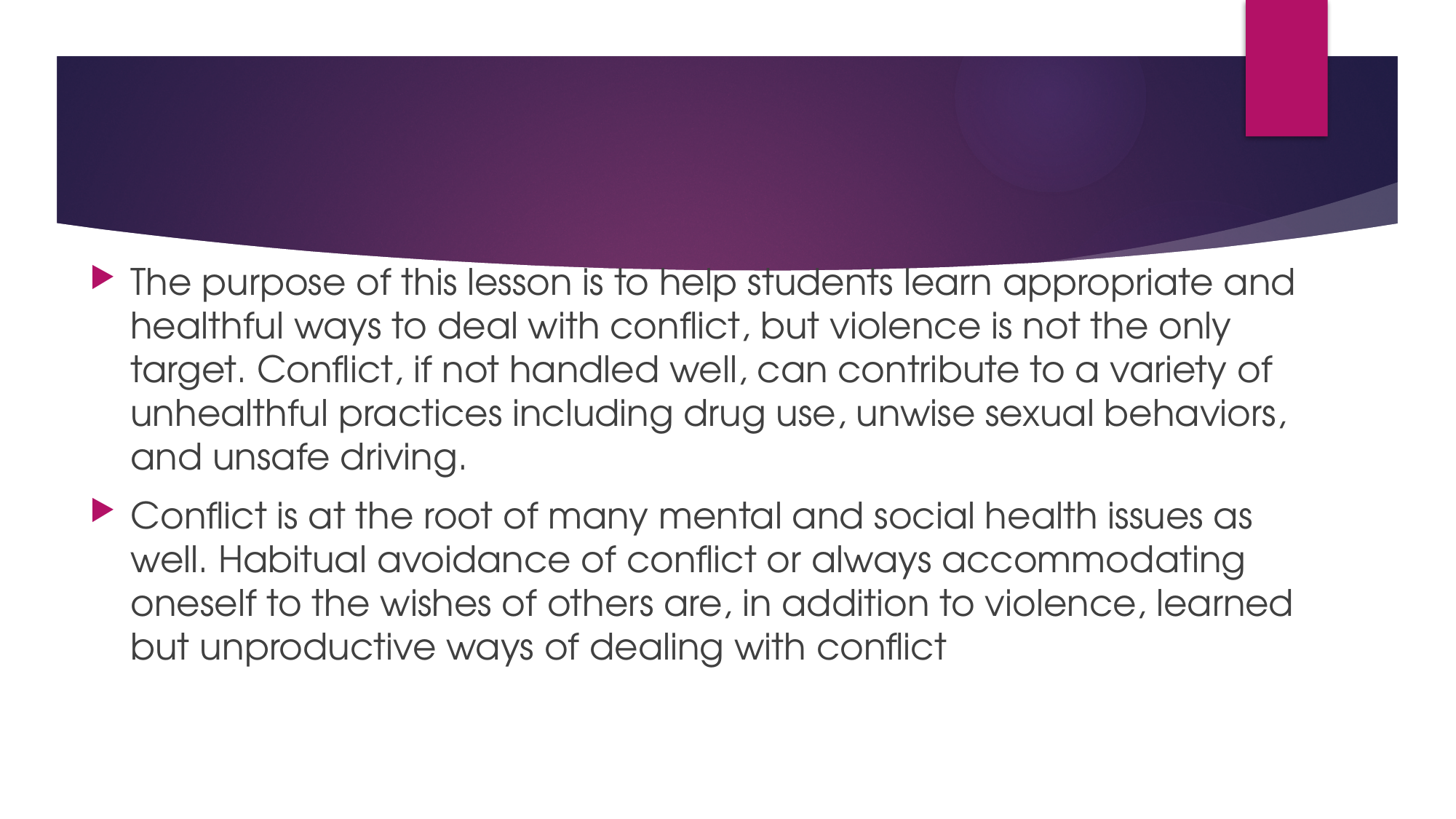

The purpose of this lesson is to help students learn appropriate and healthful ways to deal with conflict, but violence is not the only target. Conflict, if not handled well, can contribute to a variety of unhealthful practices including drug use, unwise sexual behaviors, and unsafe driving.
Conflict is at the root of many mental and social health issues as well. Habitual avoidance of conflict or always accommodating oneself to the wishes of others are, in addition to violence, learned but unproductive ways of dealing with conflict